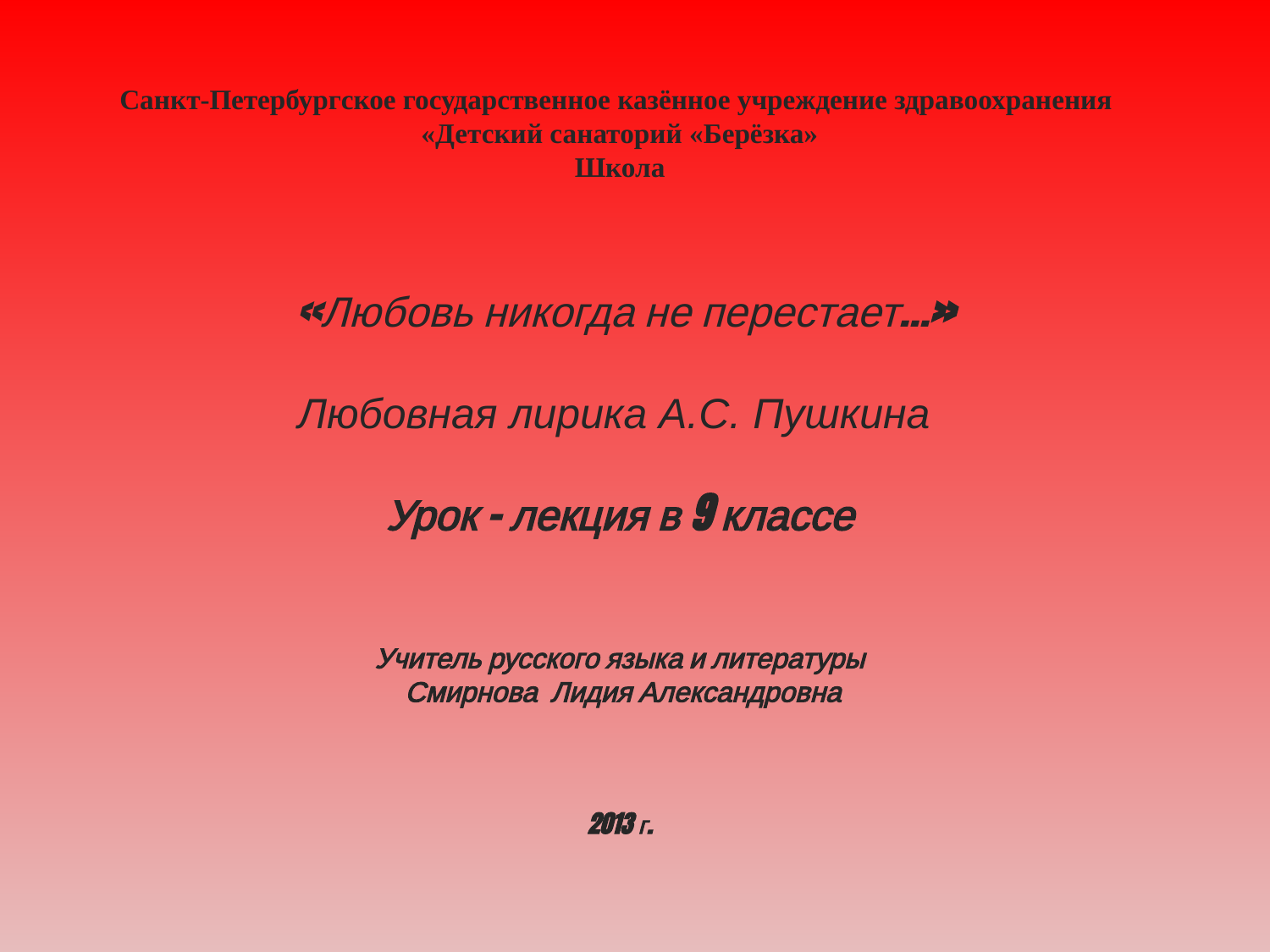

# Санкт-Петербургское государственное казённое учреждение здравоохранения «Детский санаторий «Берёзка» Школа   «Любовь никогда не перестает…» Любовная лирика А.С. Пушкина  Урок – лекция в 9 классе   Учитель русского языка и литературы Смирнова  Лидия Александровна 2013 г.